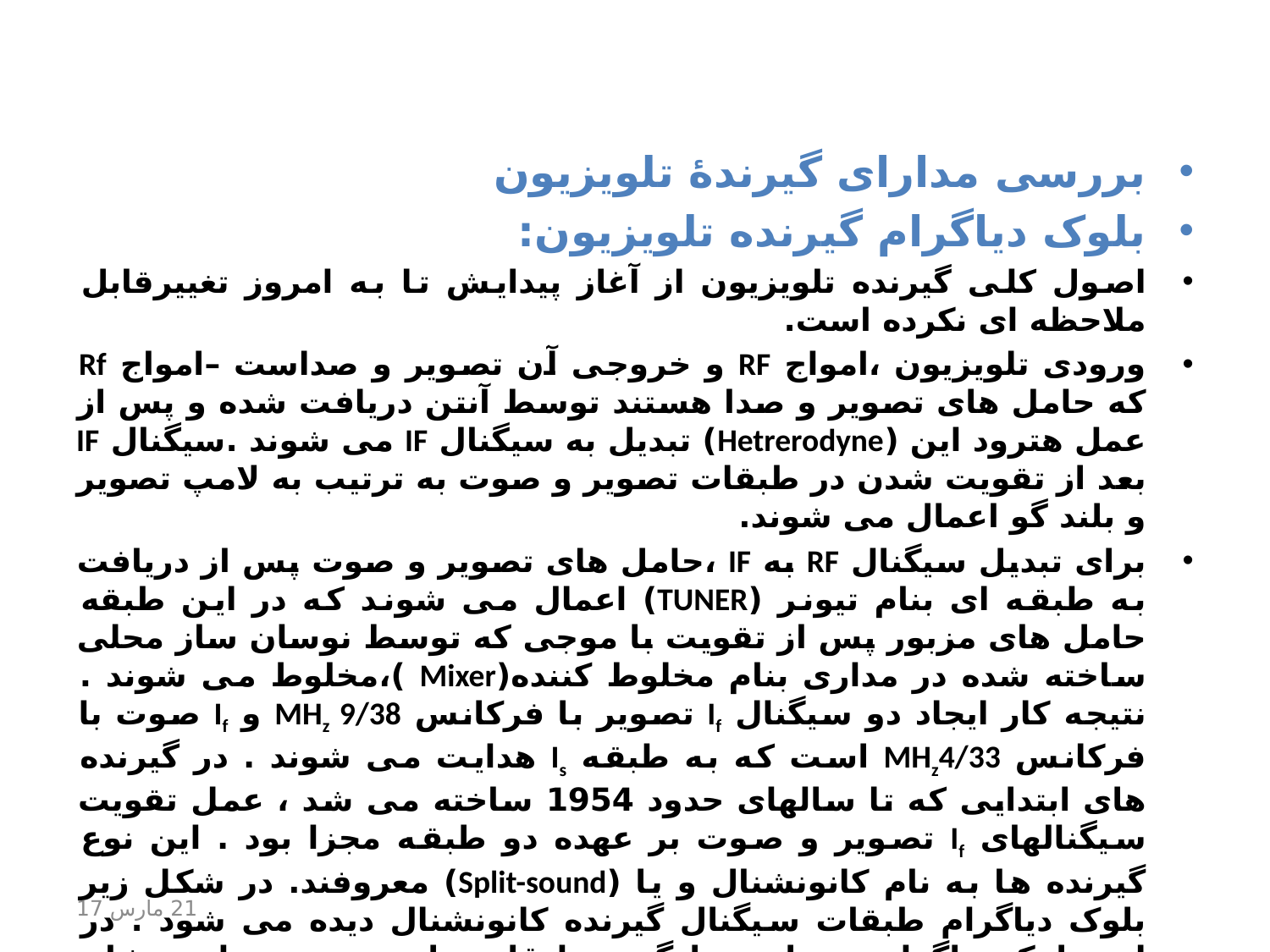

بررسی مدارای گیرندۀ تلویزیون
بلوک دیاگرام گیرنده تلویزیون:
اصول کلی گیرنده تلویزیون از آغاز پیدایش تا به امروز تغییرقابل ملاحظه ای نکرده است.
ورودی تلویزیون ،امواج RF و خروجی آن تصویر و صداست –امواج Rf که حامل های تصویر و صدا هستند توسط آنتن دریافت شده و پس از عمل هترود این (Hetrerodyne) تبدیل به سیگنال IF می شوند .سیگنال IF بعد از تقویت شدن در طبقات تصویر و صوت به ترتیب به لامپ تصویر و بلند گو اعمال می شوند.
برای تبدیل سیگنال RF به IF ،حامل های تصویر و صوت پس از دریافت به طبقه ای بنام تیونر (TUNER) اعمال می شوند که در این طبقه حامل های مزبور پس از تقویت با موجی که توسط نوسان ساز محلی ساخته شده در مداری بنام مخلوط کننده(Mixer )،مخلوط می شوند . نتیجه کار ایجاد دو سیگنال If تصویر با فرکانس MHz 9/38 و If صوت با فرکانس MHz4/33 است که به طبقه Is هدایت می شوند . در گیرنده های ابتدایی که تا سالهای حدود 1954 ساخته می شد ، عمل تقویت سیگنالهای If تصویر و صوت بر عهده دو طبقه مجزا بود . این نوع گیرنده ها به نام کانونشنال و یا (Split-sound) معروفند. در شکل زیر بلوک دیاگرام طبقات سیگنال گیرنده کانونشنال دیده می شود . در این بلوک دیاگرام به علت سادگی ، طبقات جاروب و همزمانی نشان داده نشده است.

21 مارس 17